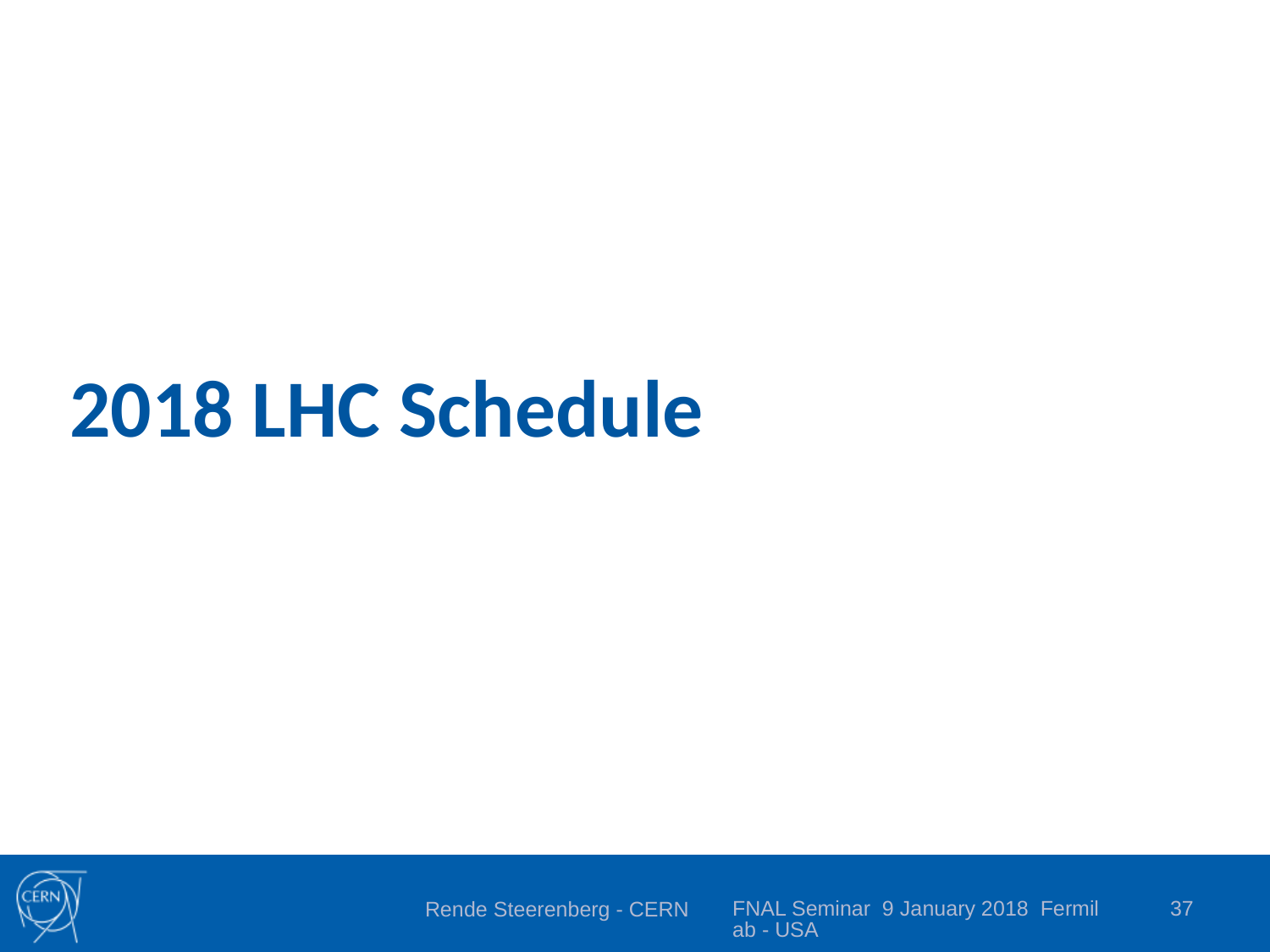

# 2018 LHC Schedule
FNAL Seminar  9 January 2018  Fermilab - USA
37
Rende Steerenberg - CERN